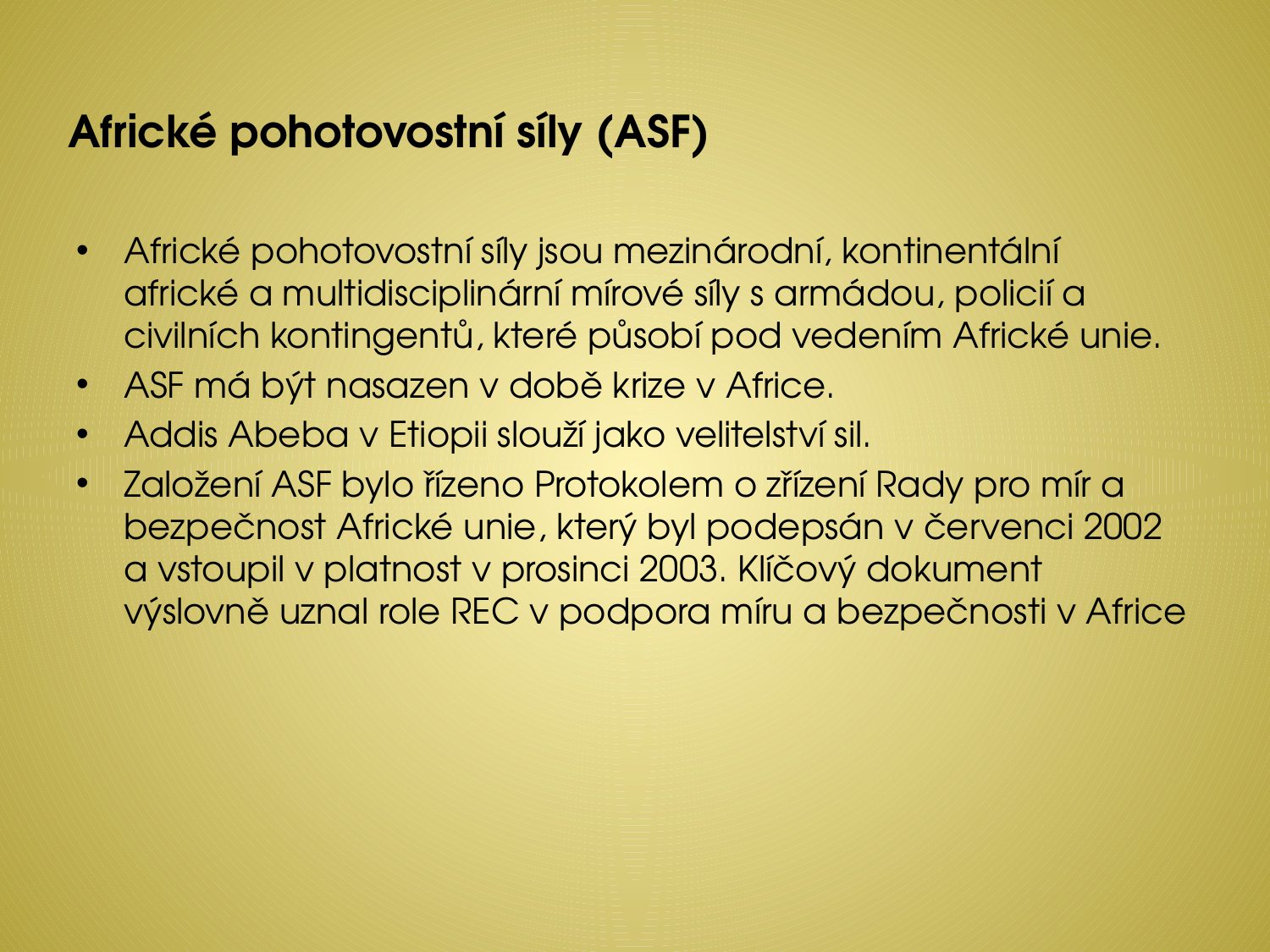

# Africké pohotovostní síly (ASF)
Africké pohotovostní síly jsou mezinárodní, kontinentální africké a multidisciplinární mírové síly s armádou, policií a civilních kontingentů, které působí pod vedením Africké unie.
ASF má být nasazen v době krize v Africe.
Addis Abeba v Etiopii slouží jako velitelství sil.
Založení ASF bylo řízeno Protokolem o zřízení Rady pro mír a bezpečnost Africké unie, který byl podepsán v červenci 2002 a vstoupil v platnost v prosinci 2003. Klíčový dokument výslovně uznal role REC v podpora míru a bezpečnosti v Africe